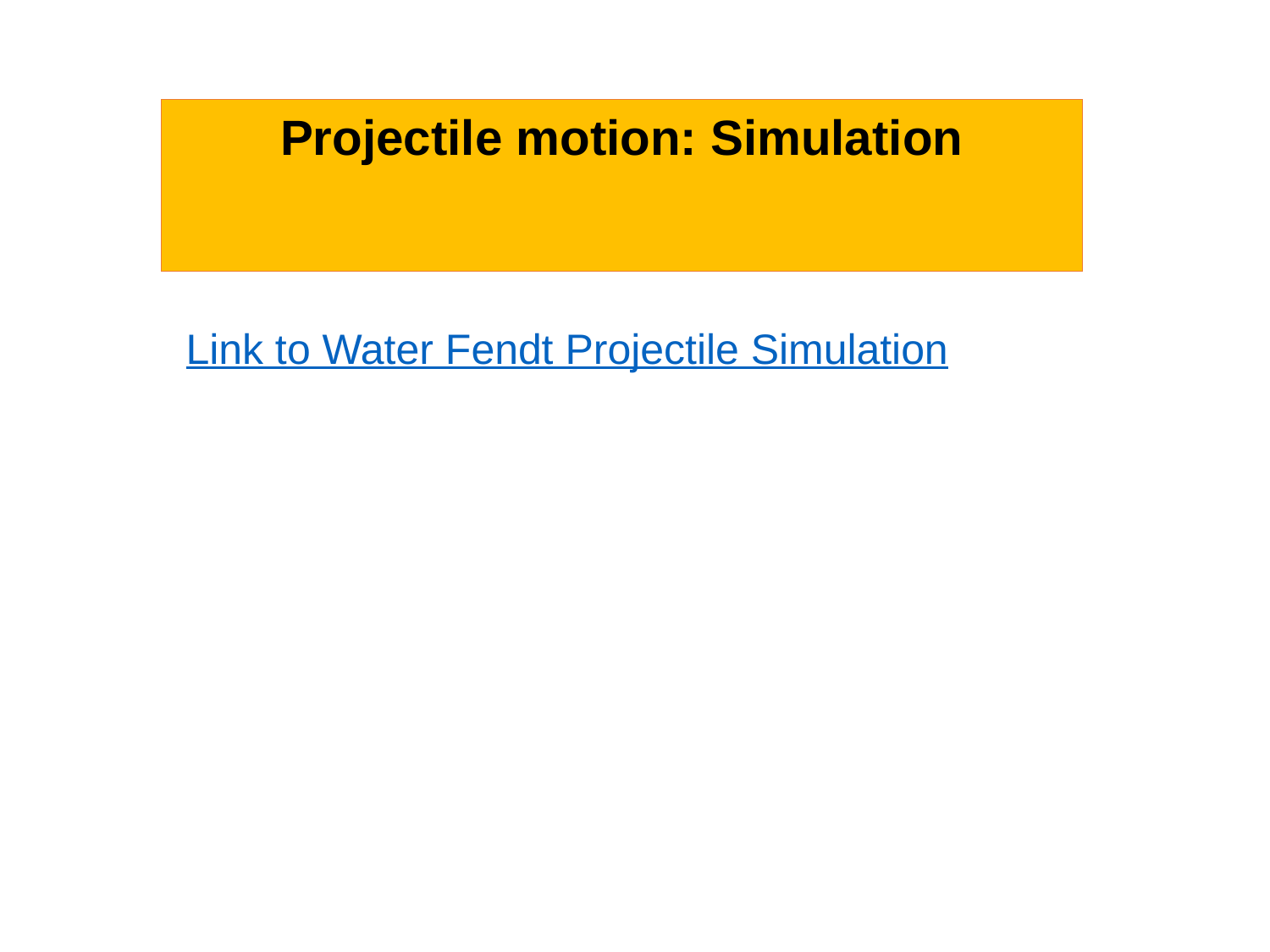

Projectile motion: Simulation
 Link to Water Fendt Projectile Simulation